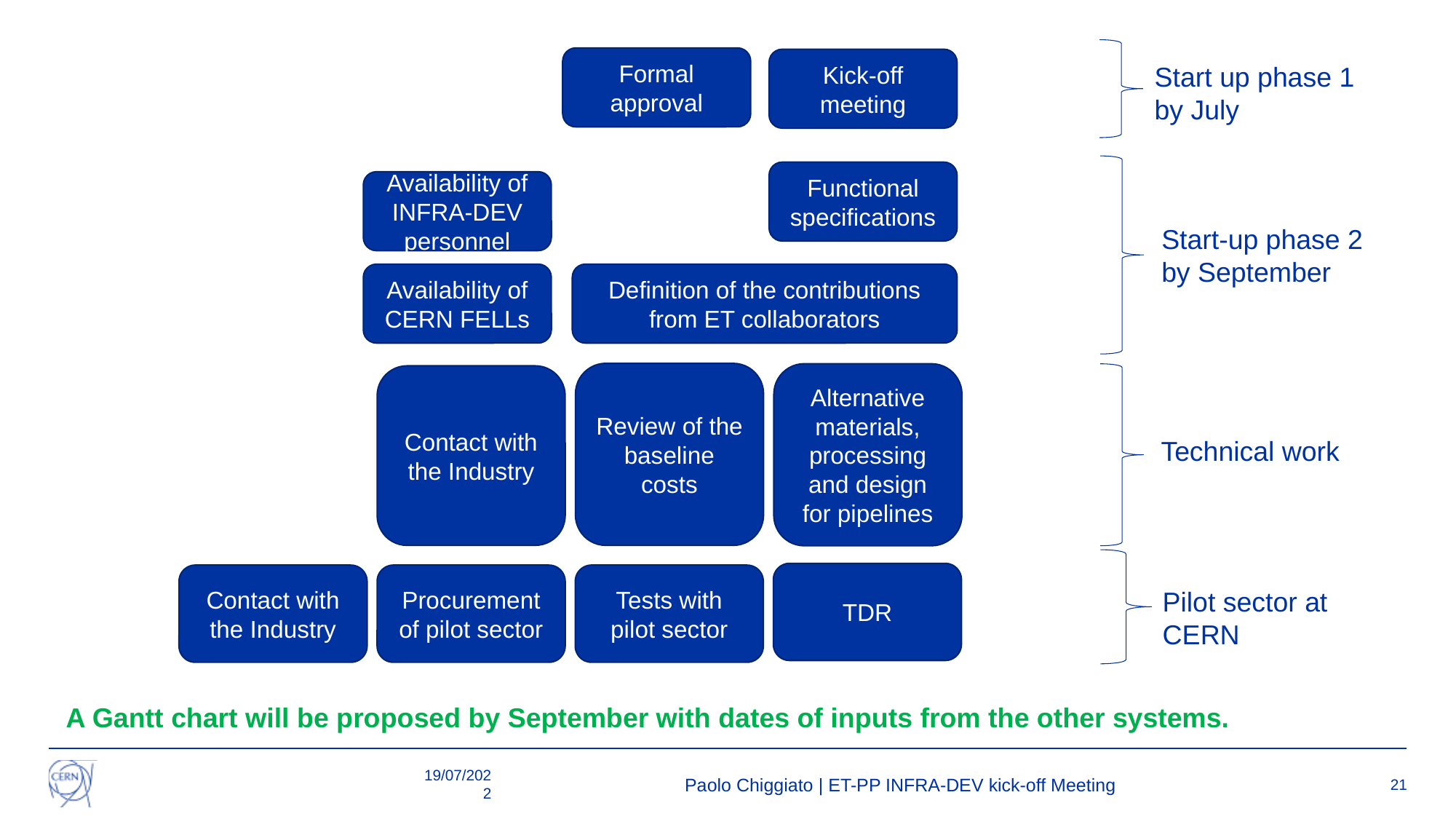

Formal approval
Kick-off meeting
Start up phase 1 by July

Functional specifications
Availability of INFRA-DEV personnel
Start-up phase 2
by September
Availability of CERN FELLs
Definition of the contributions from ET collaborators
Review of the baseline costs
Alternative materials, processing and design for pipelines

Contact with the Industry
Technical work

TDR
Contact with the Industry
Procurement of pilot sector
Tests with pilot sector
Pilot sector at CERN
A Gantt chart will be proposed by September with dates of inputs from the other systems.
19/07/2022
Paolo Chiggiato | ET-PP INFRA-DEV kick-off Meeting
21